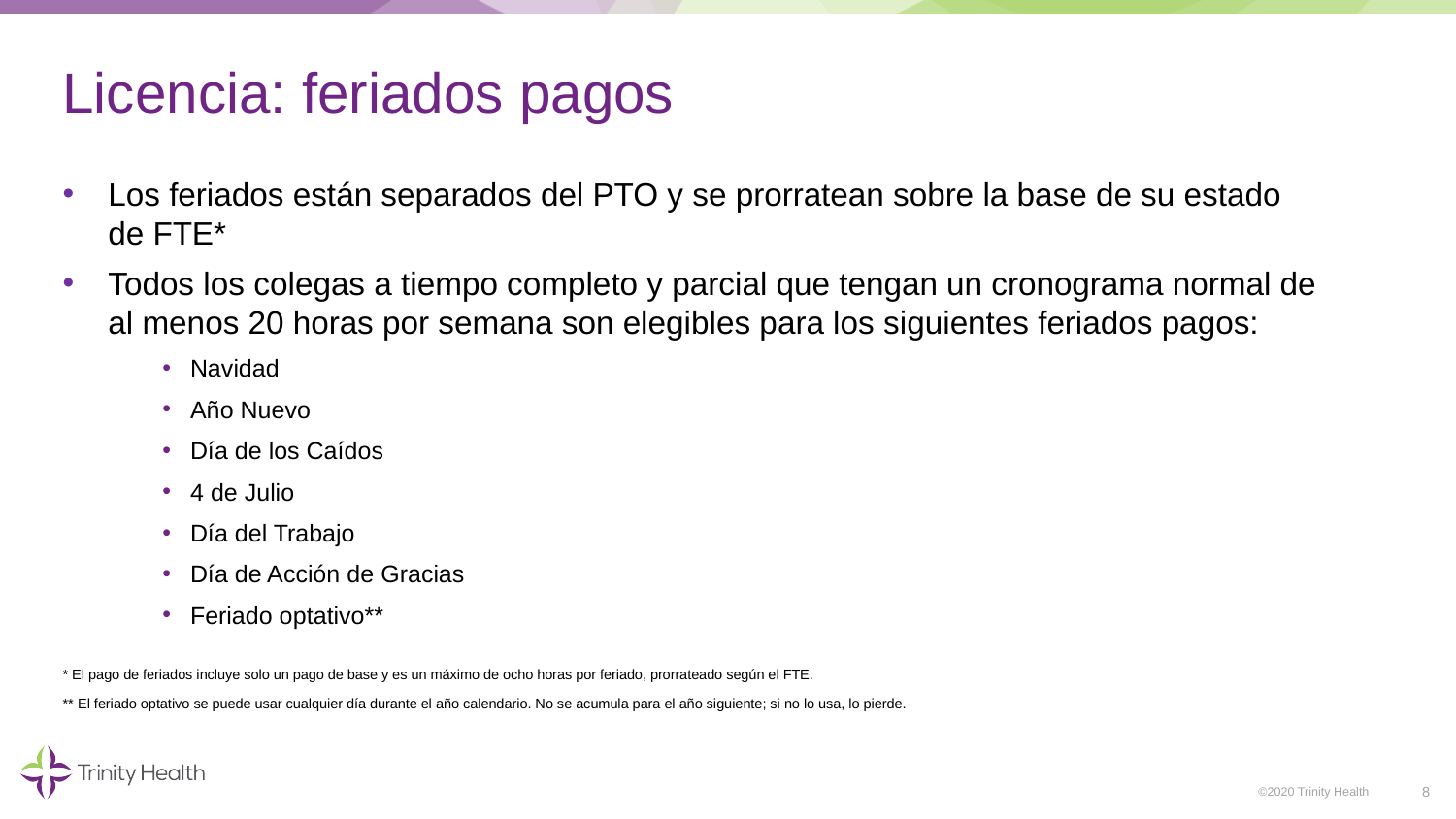

# Licencia: feriados pagos
Los feriados están separados del PTO y se prorratean sobre la base de su estado
de FTE*
Todos los colegas a tiempo completo y parcial que tengan un cronograma normal de
al menos 20 horas por semana son elegibles para los siguientes feriados pagos:
Navidad
Año Nuevo
Día de los Caídos
4 de Julio
Día del Trabajo
Día de Acción de Gracias
Feriado optativo**

* El pago de feriados incluye solo un pago de base y es un máximo de ocho horas por feriado, prorrateado según el FTE.
** El feriado optativo se puede usar cualquier día durante el año calendario. No se acumula para el año siguiente; si no lo usa, lo pierde.
8
©2020 Trinity Health